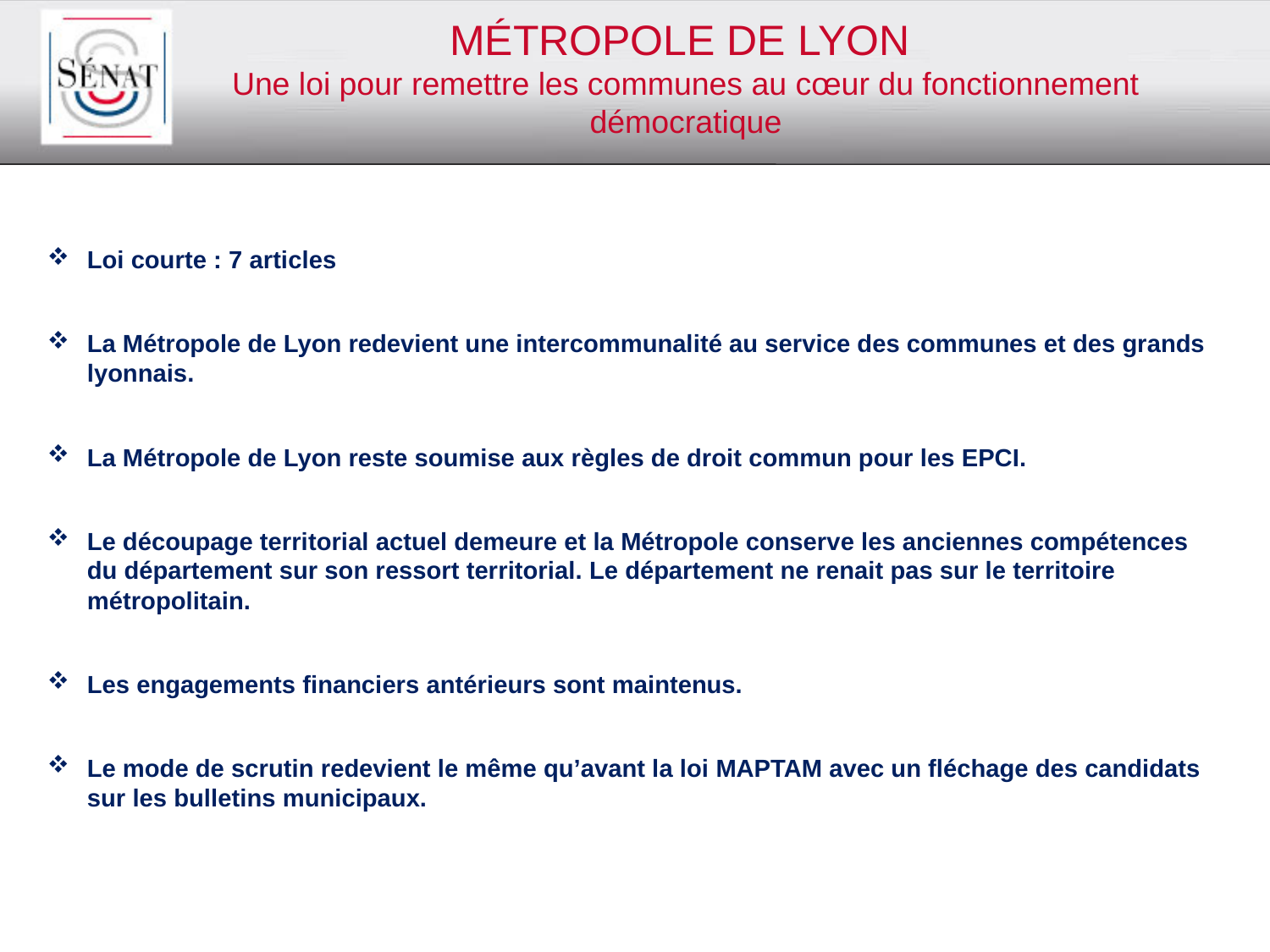

# Métropole de Lyon Une loi pour remettre les communes au cœur du fonctionnement démocratique

Loi courte : 7 articles

La Métropole de Lyon redevient une intercommunalité au service des communes et des grands lyonnais.

La Métropole de Lyon reste soumise aux règles de droit commun pour les EPCI.

Le découpage territorial actuel demeure et la Métropole conserve les anciennes compétences du département sur son ressort territorial. Le département ne renait pas sur le territoire métropolitain.

Les engagements financiers antérieurs sont maintenus.

Le mode de scrutin redevient le même qu’avant la loi MAPTAM avec un fléchage des candidats sur les bulletins municipaux.